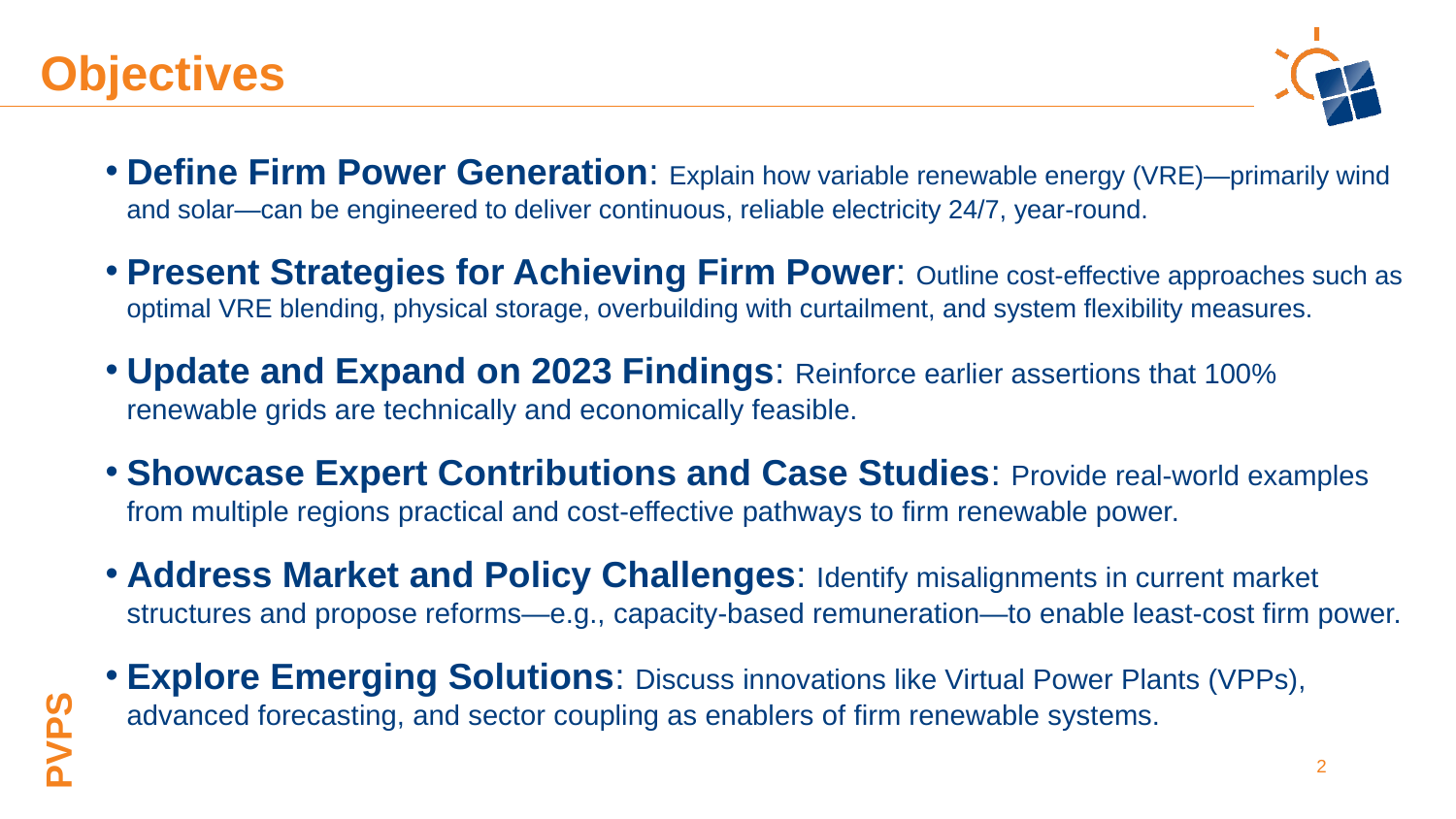

Objectives
Define Firm Power Generation: Explain how variable renewable energy (VRE)—primarily wind and solar—can be engineered to deliver continuous, reliable electricity 24/7, year-round.
Present Strategies for Achieving Firm Power: Outline cost-effective approaches such as optimal VRE blending, physical storage, overbuilding with curtailment, and system flexibility measures.
Update and Expand on 2023 Findings: Reinforce earlier assertions that 100% renewable grids are technically and economically feasible.
Showcase Expert Contributions and Case Studies: Provide real-world examples from multiple regions practical and cost-effective pathways to firm renewable power.
Address Market and Policy Challenges: Identify misalignments in current market structures and propose reforms—e.g., capacity-based remuneration—to enable least-cost firm power.
Explore Emerging Solutions: Discuss innovations like Virtual Power Plants (VPPs), advanced forecasting, and sector coupling as enablers of firm renewable systems.